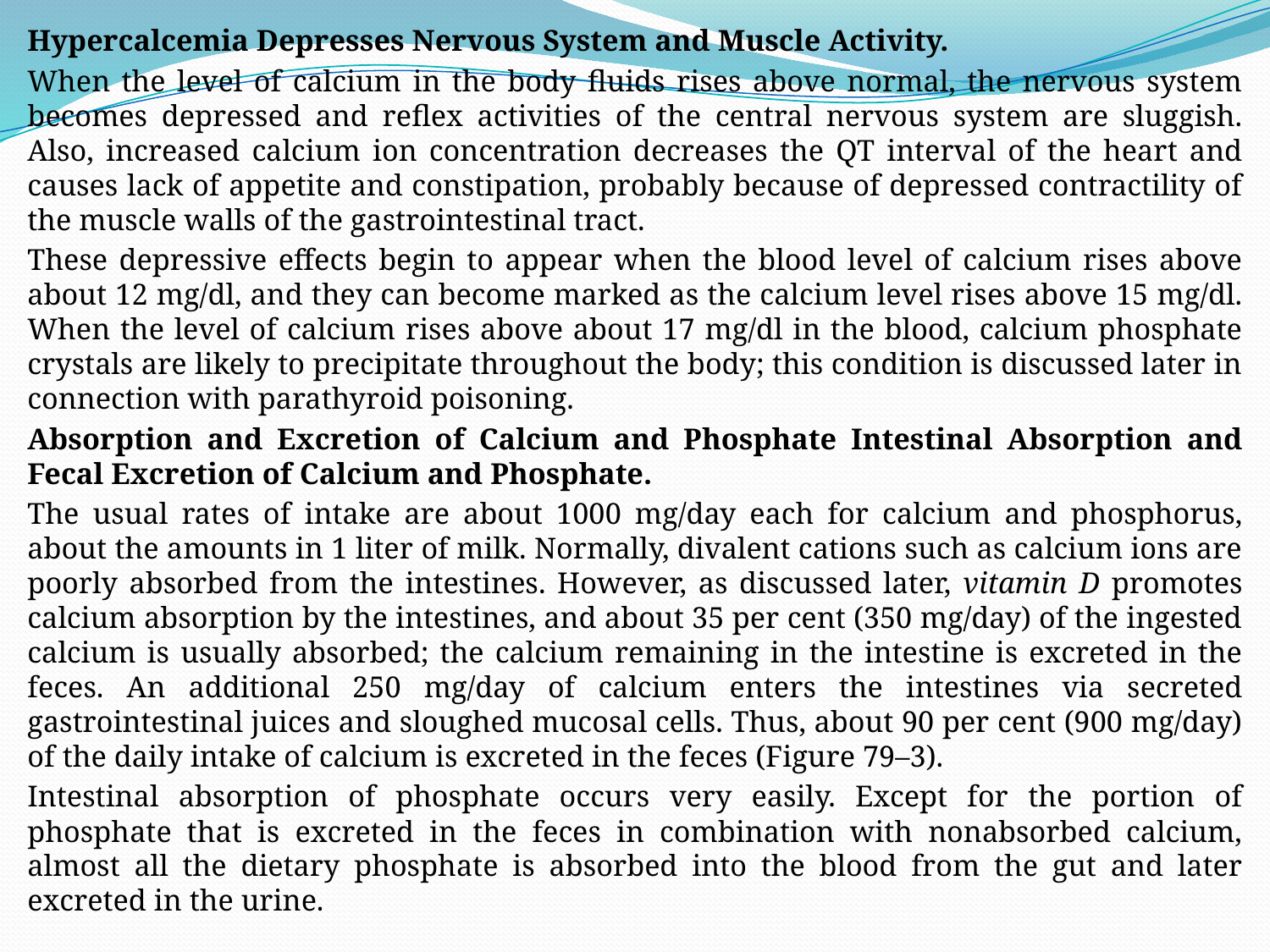

Hypercalcemia Depresses Nervous System and Muscle Activity.
When the level of calcium in the body fluids rises above normal, the nervous system becomes depressed and reflex activities of the central nervous system are sluggish. Also, increased calcium ion concentration decreases the QT interval of the heart and causes lack of appetite and constipation, probably because of depressed contractility of the muscle walls of the gastrointestinal tract.
These depressive effects begin to appear when the blood level of calcium rises above about 12 mg/dl, and they can become marked as the calcium level rises above 15 mg/dl. When the level of calcium rises above about 17 mg/dl in the blood, calcium phosphate crystals are likely to precipitate throughout the body; this condition is discussed later in connection with parathyroid poisoning.
Absorption and Excretion of Calcium and Phosphate Intestinal Absorption and Fecal Excretion of Calcium and Phosphate.
The usual rates of intake are about 1000 mg/day each for calcium and phosphorus, about the amounts in 1 liter of milk. Normally, divalent cations such as calcium ions are poorly absorbed from the intestines. However, as discussed later, vitamin D promotes calcium absorption by the intestines, and about 35 per cent (350 mg/day) of the ingested calcium is usually absorbed; the calcium remaining in the intestine is excreted in the feces. An additional 250 mg/day of calcium enters the intestines via secreted gastrointestinal juices and sloughed mucosal cells. Thus, about 90 per cent (900 mg/day) of the daily intake of calcium is excreted in the feces (Figure 79–3).
Intestinal absorption of phosphate occurs very easily. Except for the portion of phosphate that is excreted in the feces in combination with nonabsorbed calcium, almost all the dietary phosphate is absorbed into the blood from the gut and later excreted in the urine.